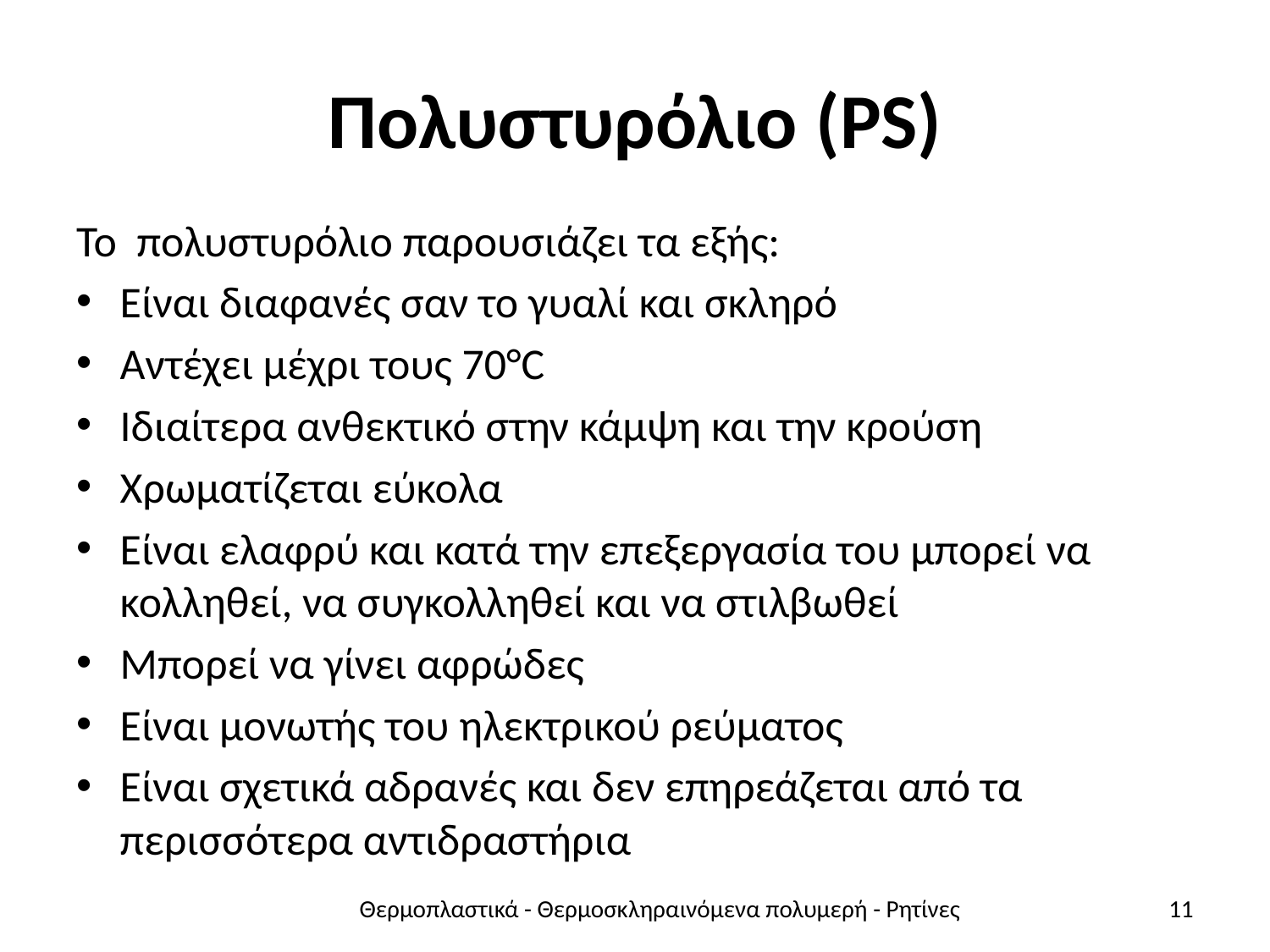

# Πολυστυρόλιο (PS)
Το  πολυστυρόλιο παρουσιάζει τα εξής:
Είναι διαφανές σαν το γυαλί και σκληρό
Αντέχει μέχρι τους 70°C
Ιδιαίτερα ανθεκτικό στην κάμψη και την κρούση
Χρωματίζεται εύκολα
Είναι ελαφρύ και κατά την επεξεργασία του μπορεί να κολληθεί, να συγκολληθεί και να στιλβωθεί
Μπορεί να γίνει αφρώδες
Είναι μονωτής του ηλεκτρικού ρεύματος
Είναι σχετικά αδρανές και δεν επηρεάζεται από τα περισσότερα αντιδραστήρια

Θερμοπλαστικά - Θερμοσκληραινόμενα πολυμερή - Ρητίνες
11